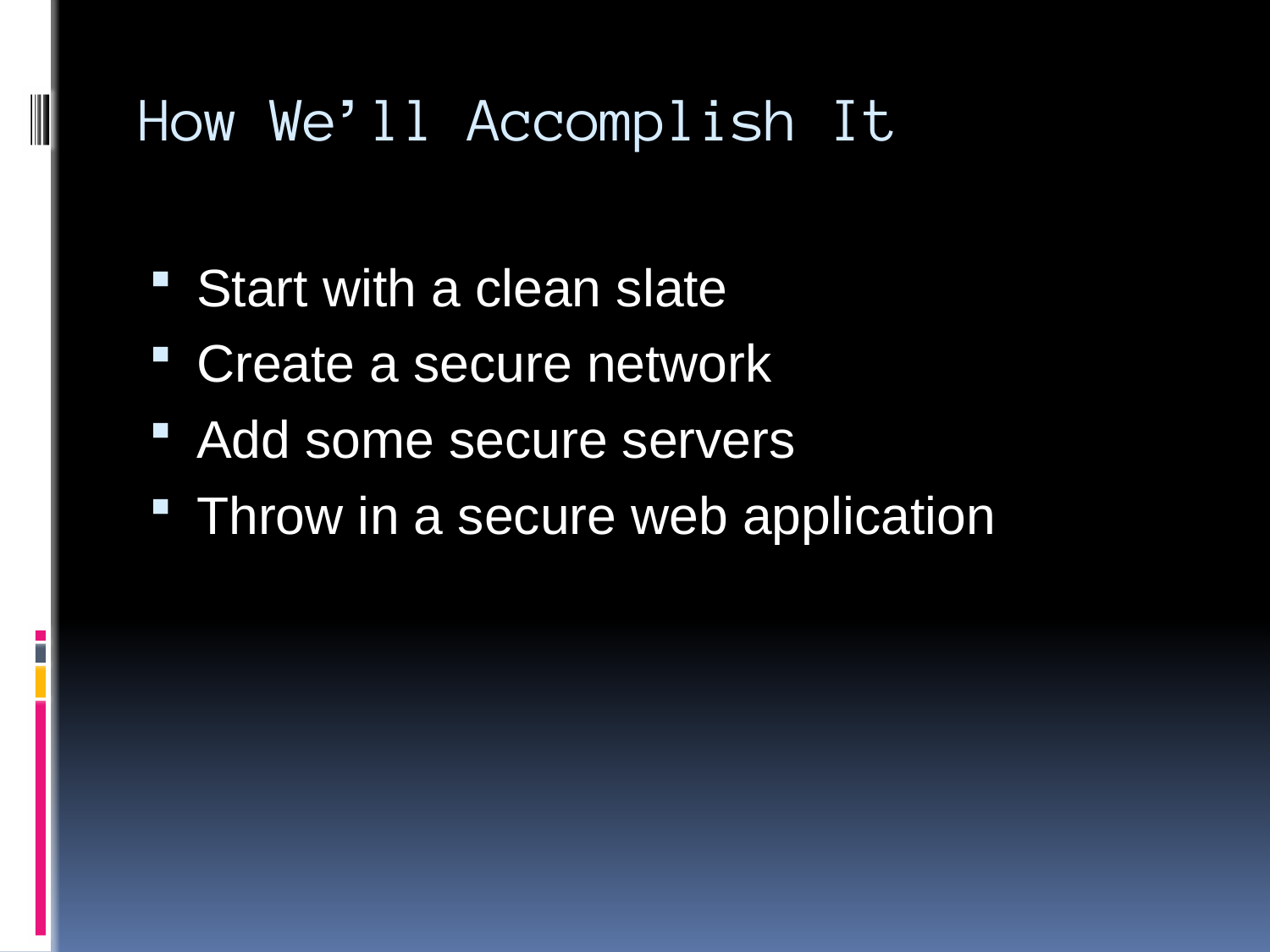

# How We’ll Accomplish It
Start with a clean slate
Create a secure network
Add some secure servers
Throw in a secure web application